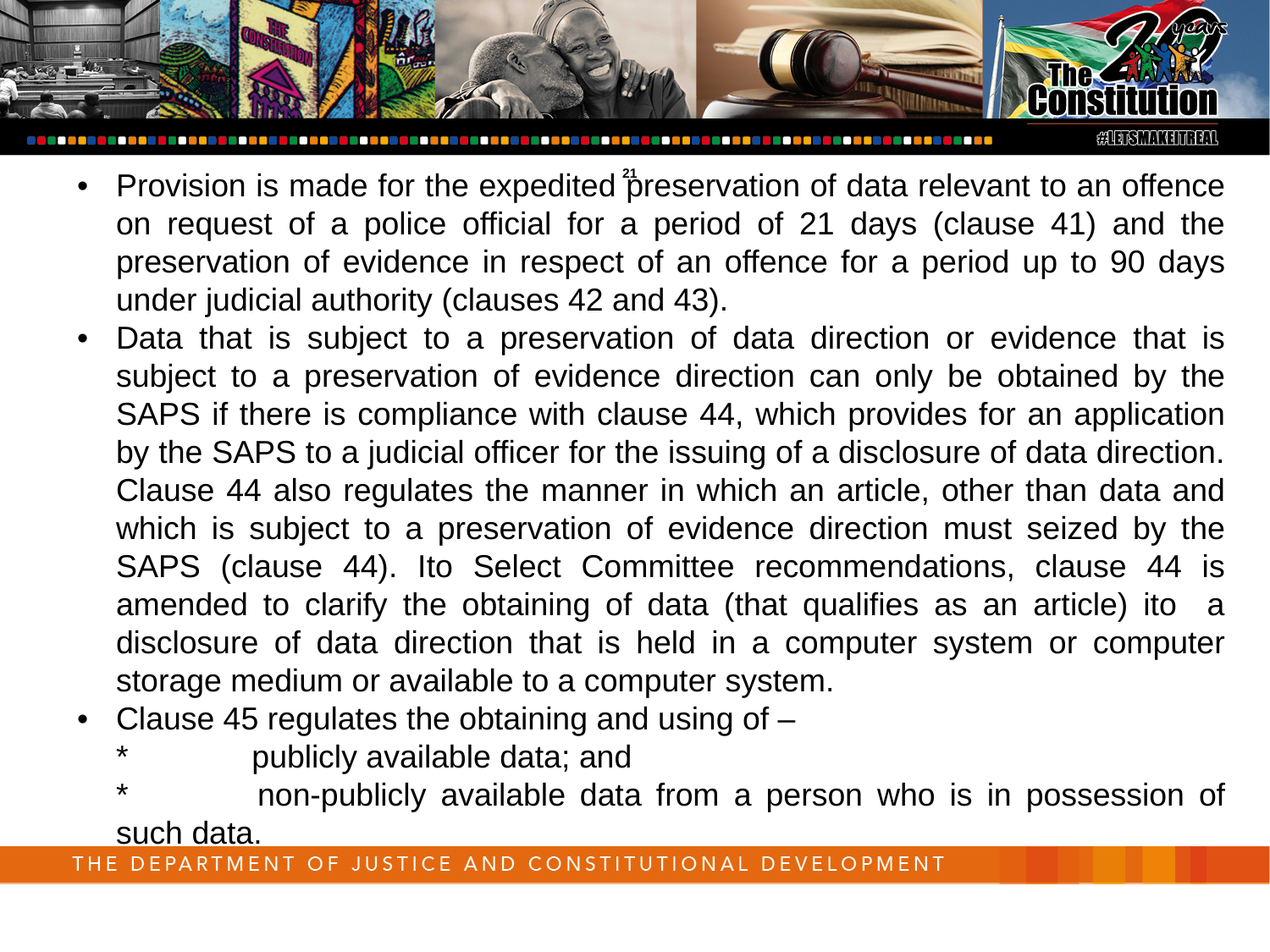

21
•	Provision is made for the expedited preservation of data relevant to an offence on request of a police official for a period of 21 days (clause 41) and the preservation of evidence in respect of an offence for a period up to 90 days under judicial authority (clauses 42 and 43).
•	Data that is subject to a preservation of data direction or evidence that is subject to a preservation of evidence direction can only be obtained by the SAPS if there is compliance with clause 44, which provides for an application by the SAPS to a judicial officer for the issuing of a disclosure of data direction. Clause 44 also regulates the manner in which an article, other than data and which is subject to a preservation of evidence direction must seized by the SAPS (clause 44). Ito Select Committee recommendations, clause 44 is amended to clarify the obtaining of data (that qualifies as an article) ito  a disclosure of data direction that is held in a computer system or computer storage medium or available to a computer system.
•	Clause 45 regulates the obtaining and using of –
	*	 publicly available data; and
	*	 non-publicly available data from a person who is in possession of such data.